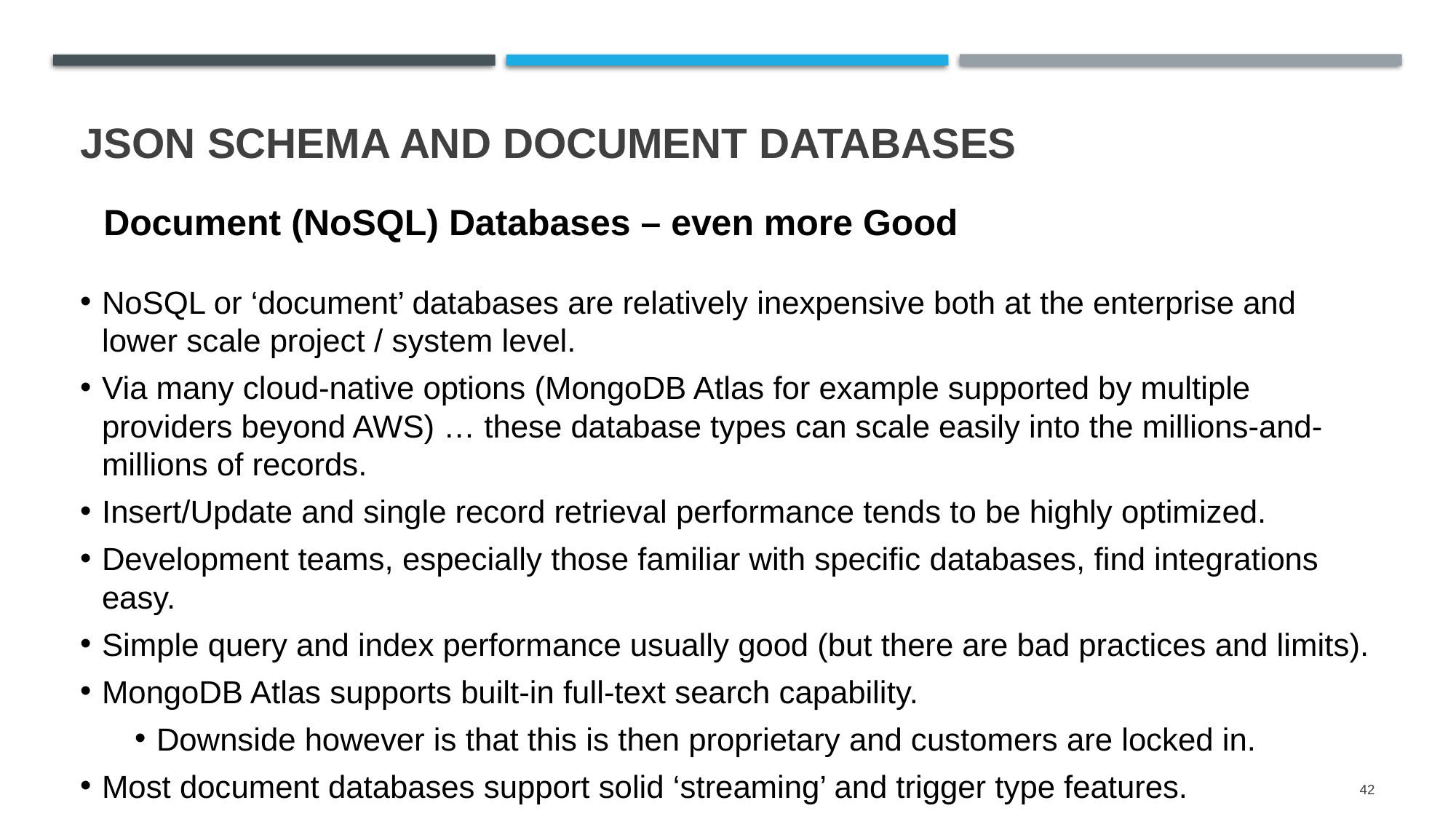

# JSON SCHEMA AND DOCUMENT DATABASES
Document (NoSQL) Databases – even more Good
NoSQL or ‘document’ databases are relatively inexpensive both at the enterprise and lower scale project / system level.
Via many cloud-native options (MongoDB Atlas for example supported by multiple providers beyond AWS) … these database types can scale easily into the millions-and-millions of records.
Insert/Update and single record retrieval performance tends to be highly optimized.
Development teams, especially those familiar with specific databases, find integrations easy.
Simple query and index performance usually good (but there are bad practices and limits).
MongoDB Atlas supports built-in full-text search capability.
Downside however is that this is then proprietary and customers are locked in.
Most document databases support solid ‘streaming’ and trigger type features.
42